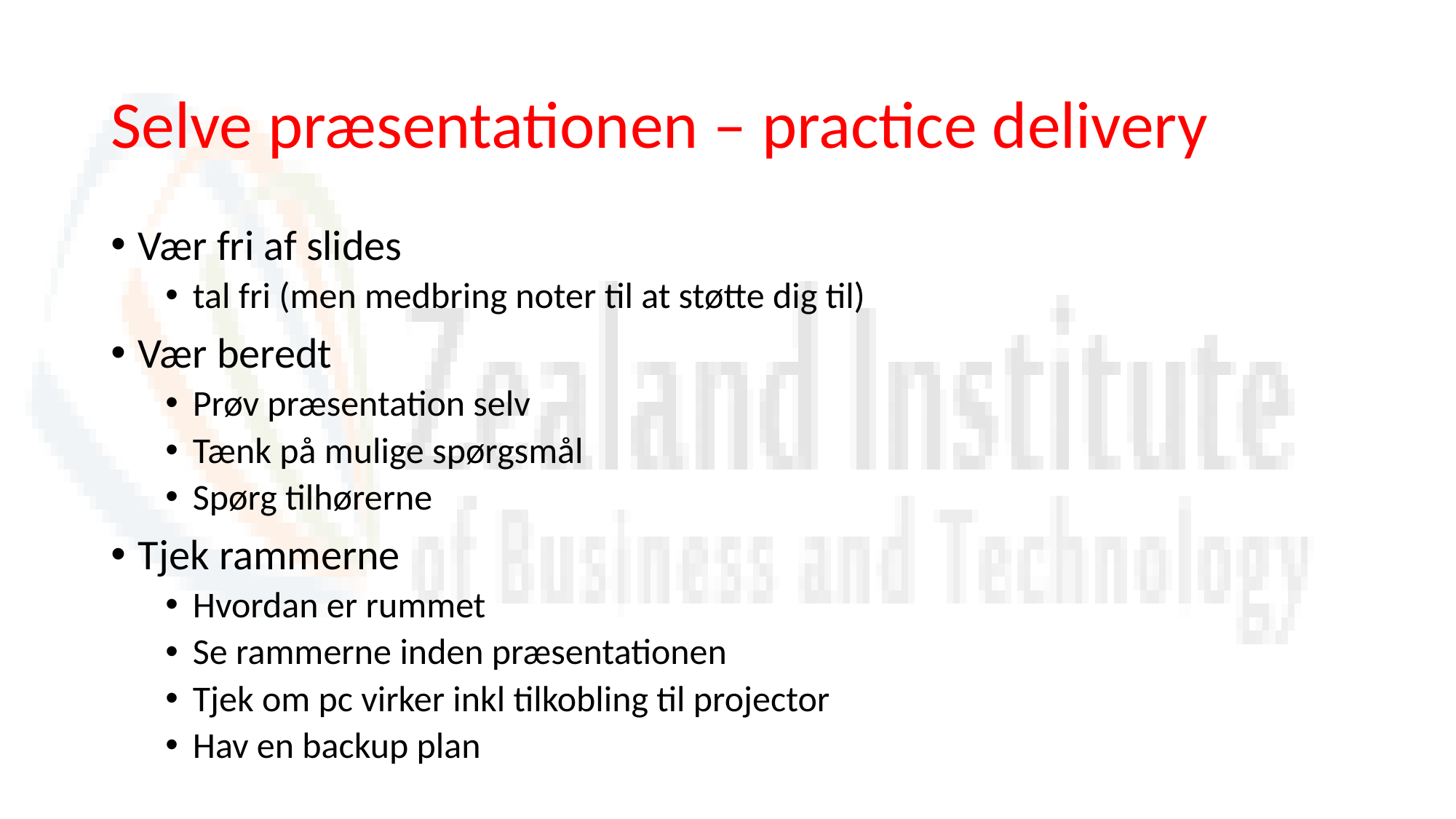

# Selve præsentationen – practice delivery
Vær fri af slides
tal fri (men medbring noter til at støtte dig til)
Vær beredt
Prøv præsentation selv
Tænk på mulige spørgsmål
Spørg tilhørerne
Tjek rammerne
Hvordan er rummet
Se rammerne inden præsentationen
Tjek om pc virker inkl tilkobling til projector
Hav en backup plan